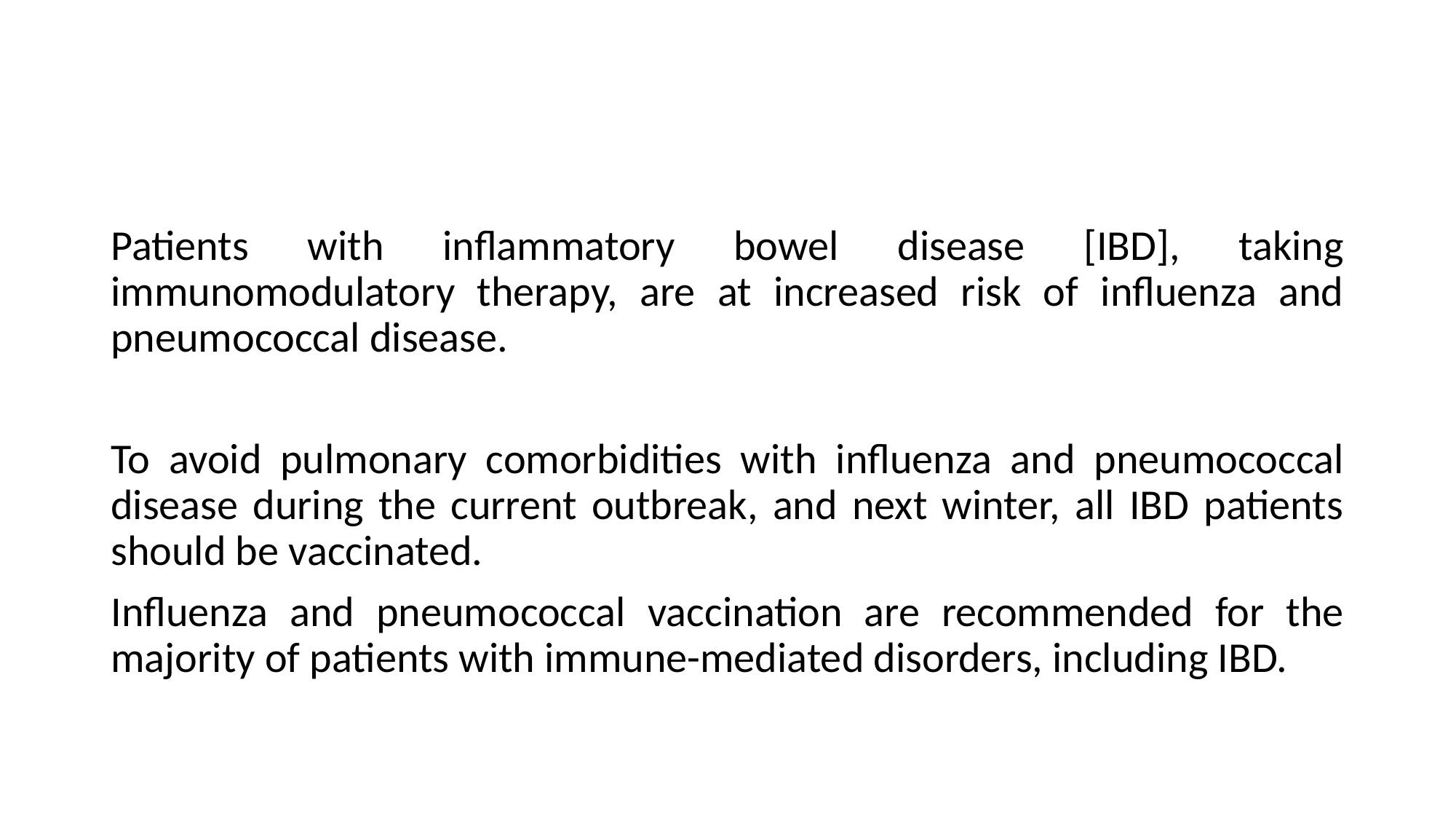

#
Patients with inflammatory bowel disease [IBD], taking immunomodulatory therapy, are at increased risk of influenza and pneumococcal disease.

To avoid pulmonary comorbidities with influenza and pneumococcal disease during the current outbreak, and next winter, all IBD patients should be vaccinated.
Influenza and pneumococcal vaccination are recommended for the majority of patients with immune-mediated disorders, including IBD.